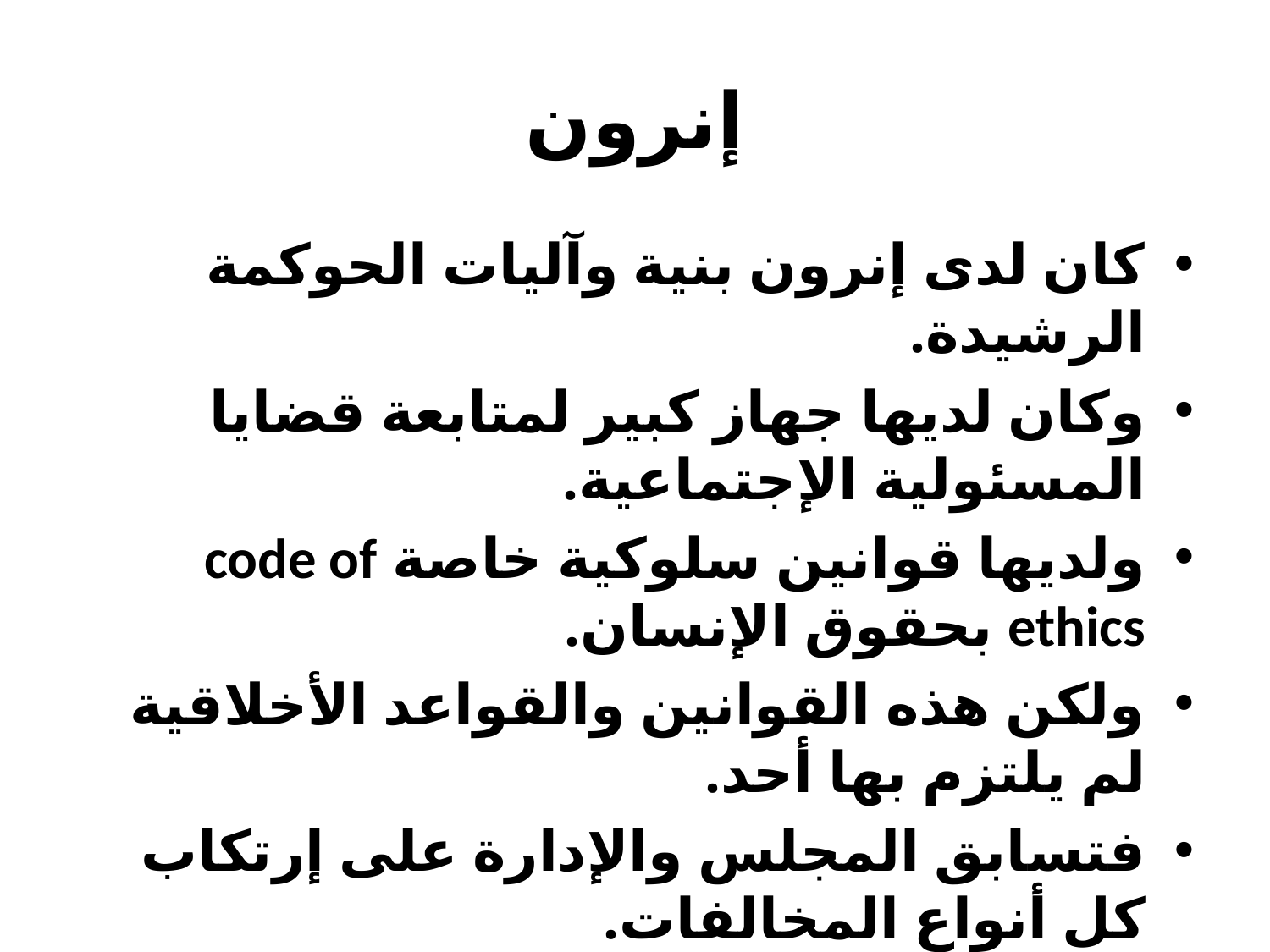

# إنرون
كان لدى إنرون بنية وآليات الحوكمة الرشيدة.
وكان لديها جهاز كبير لمتابعة قضايا المسئولية الإجتماعية.
ولديها قوانين سلوكية خاصة code of ethics بحقوق الإنسان.
ولكن هذه القوانين والقواعد الأخلاقية لم يلتزم بها أحد.
فتسابق المجلس والإدارة على إرتكاب كل أنواع المخالفات.